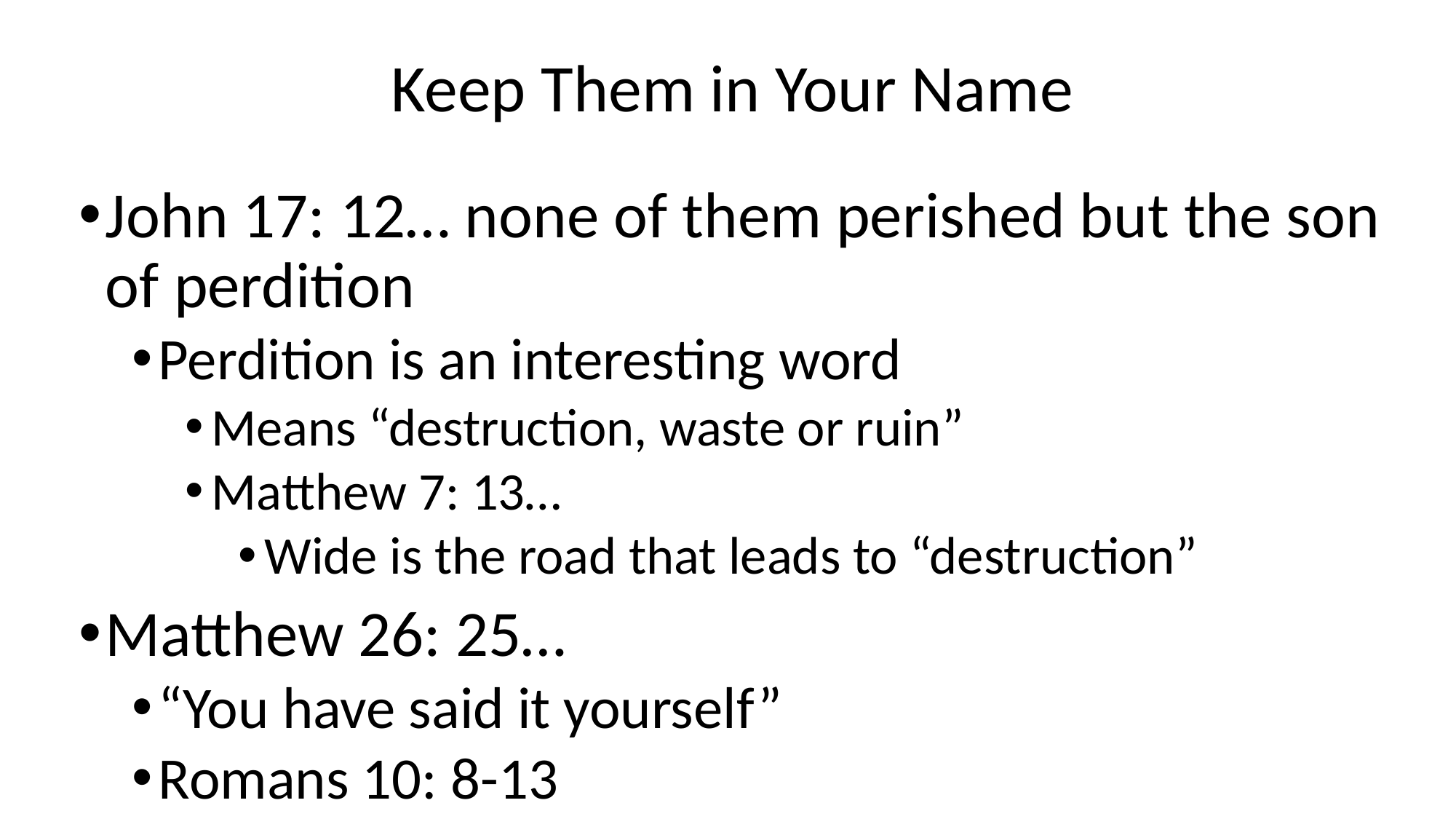

# Keep Them in Your Name
John 17: 12… none of them perished but the son of perdition
Perdition is an interesting word
Means “destruction, waste or ruin”
Matthew 7: 13…
Wide is the road that leads to “destruction”
Matthew 26: 25…
“You have said it yourself”
Romans 10: 8-13